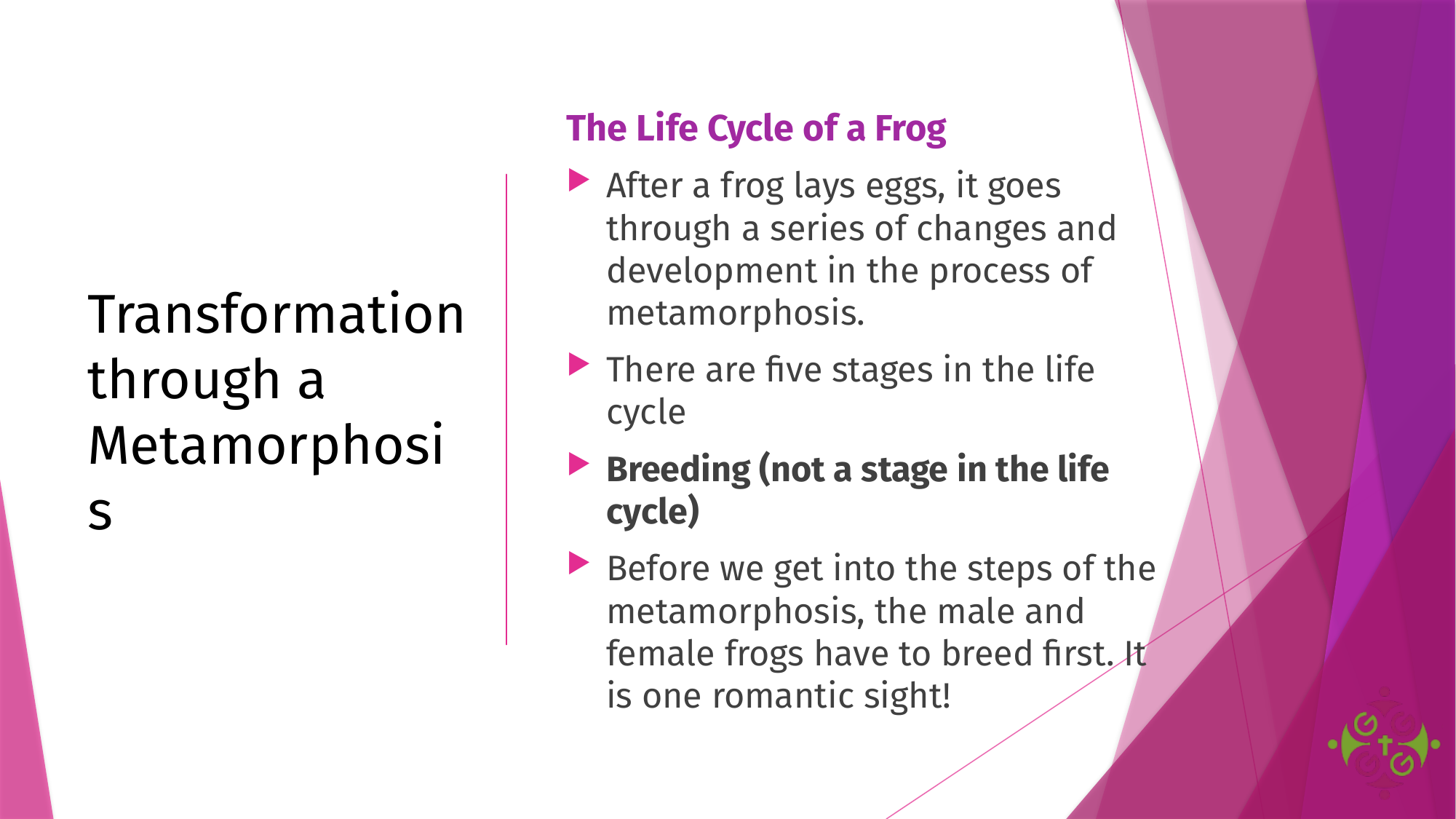

# Transformation through a Metamorphosis
The Life Cycle of a Frog
After a frog lays eggs, it goes through a series of changes and development in the process of metamorphosis.
There are five stages in the life cycle
Breeding (not a stage in the life cycle)
Before we get into the steps of the metamorphosis, the male and female frogs have to breed first. It is one romantic sight!